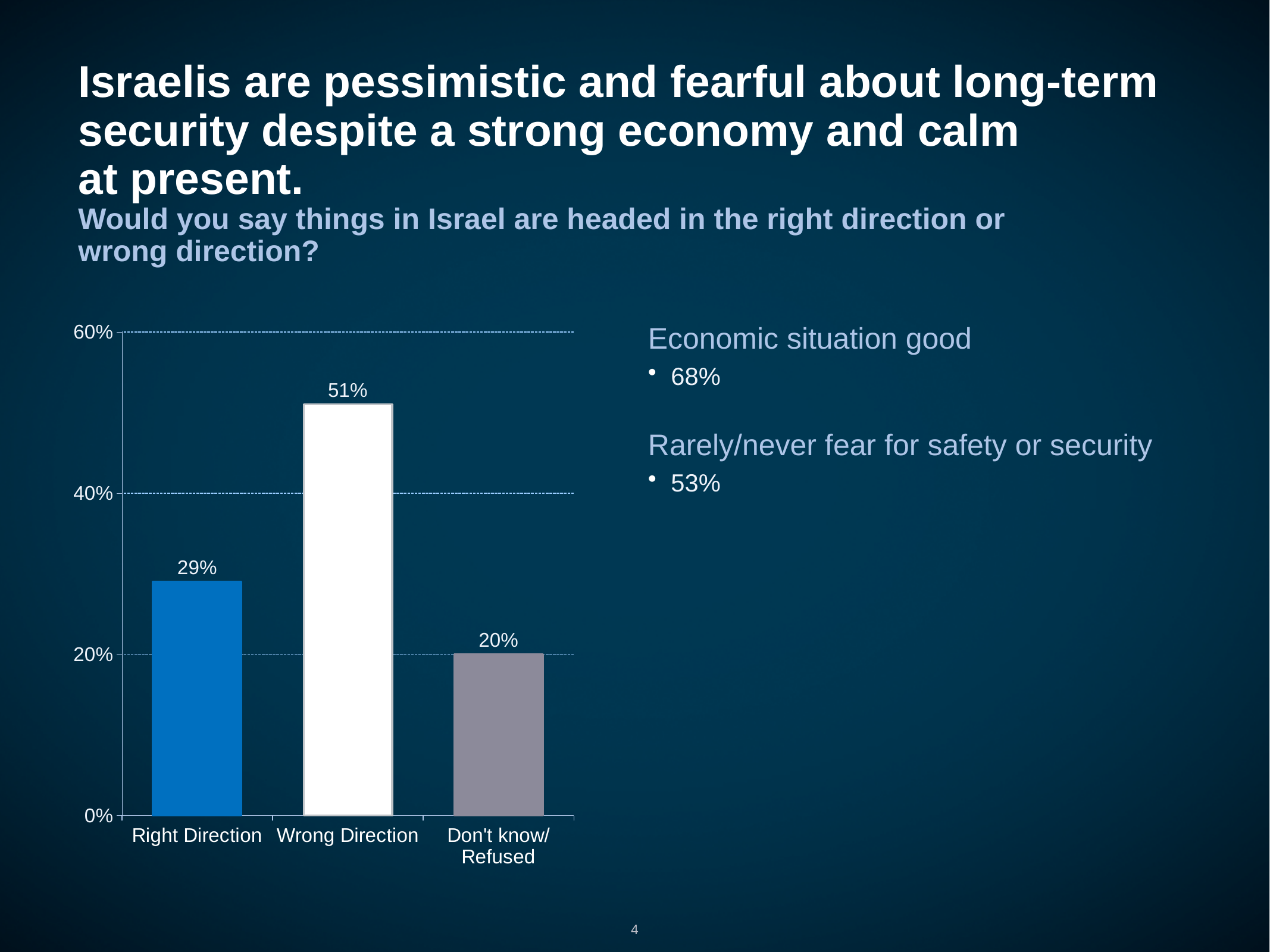

# Israelis are pessimistic and fearful about long-term security despite a strong economy and calm at present. Would you say things in Israel are headed in the right direction or wrong direction?
Economic situation good
68%
Rarely/never fear for safety or security
53%

### Chart

| Category | Very Favorable |  |  |  |
|---|---|---|---|---|
| Right Direction | 0.29 | None | None | None |
| Wrong Direction | 0.51 | None | None | None |
| Don't know/ Refused | 0.2 | None | None | None |